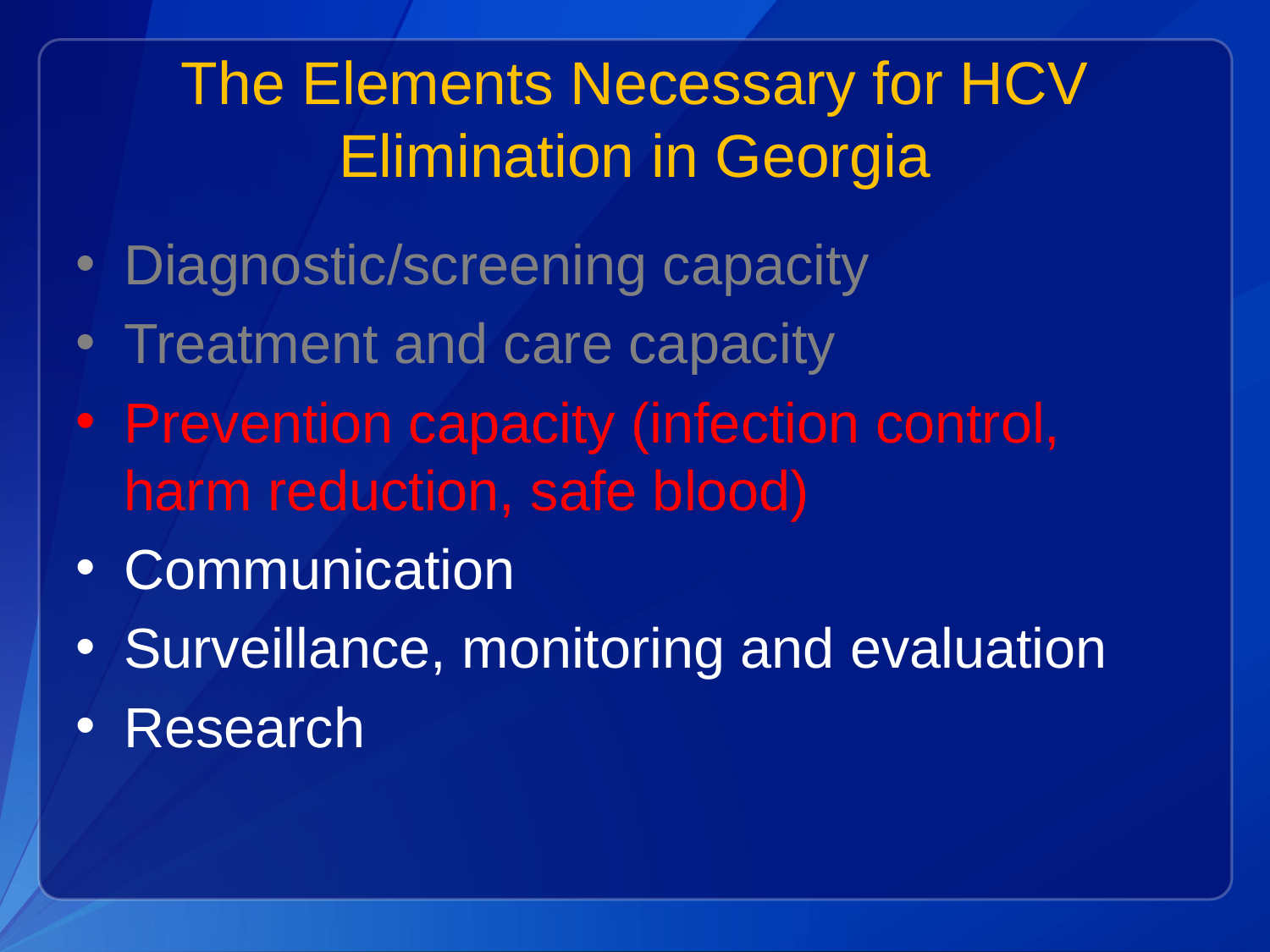

# The Elements Necessary for HCV Elimination in Georgia
Diagnostic/screening capacity
Treatment and care capacity
Prevention capacity (infection control, harm reduction, safe blood)
Communication
Surveillance, monitoring and evaluation
Research